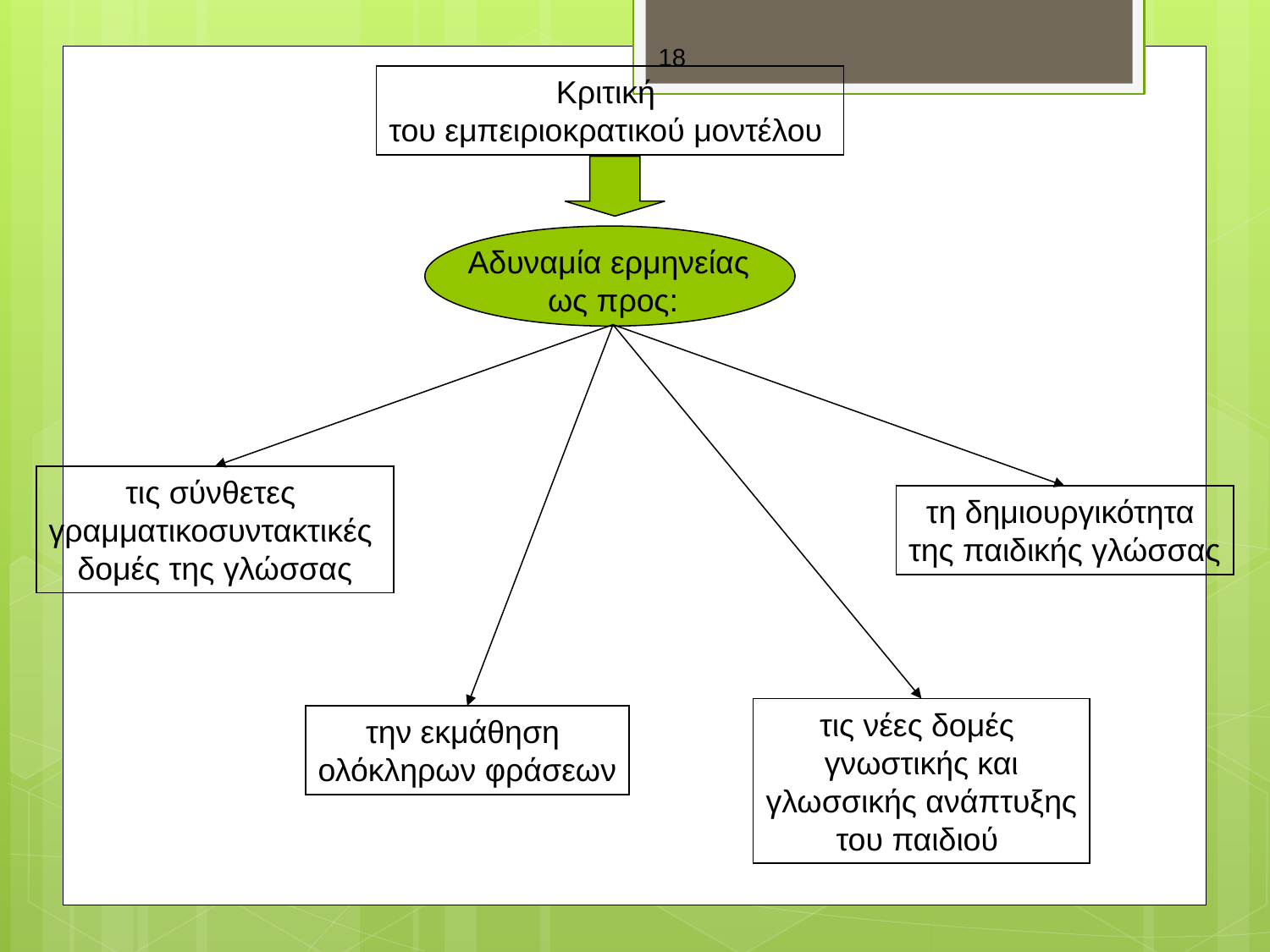

18
Κριτική
του εμπειριοκρατικού μοντέλου

Αδυναμία ερμηνείας
ως προς:
τις σύνθετες
γραμματικοσυντακτικές
δομές της γλώσσας
τη δημιουργικότητα
της παιδικής γλώσσας
τις νέες δομές
γνωστικής και
γλωσσικής ανάπτυξης
του παιδιού
την εκμάθηση
ολόκληρων φράσεων